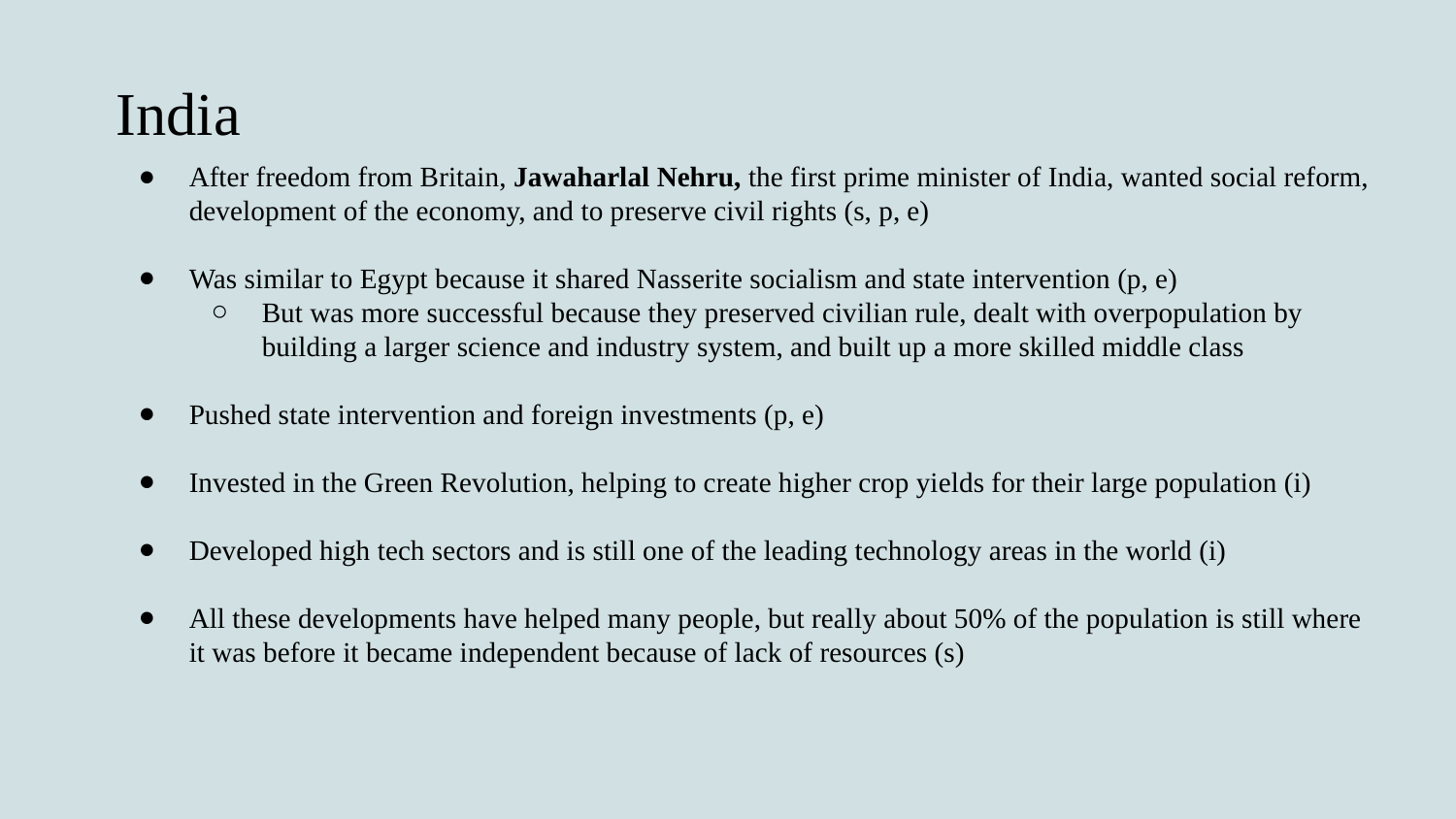

India
After freedom from Britain, Jawaharlal Nehru, the first prime minister of India, wanted social reform, development of the economy, and to preserve civil rights (s, p, e)

Was similar to Egypt because it shared Nasserite socialism and state intervention (p, e)
But was more successful because they preserved civilian rule, dealt with overpopulation by building a larger science and industry system, and built up a more skilled middle class

Pushed state intervention and foreign investments (p, e)

Invested in the Green Revolution, helping to create higher crop yields for their large population (i)

Developed high tech sectors and is still one of the leading technology areas in the world (i)

All these developments have helped many people, but really about 50% of the population is still where it was before it became independent because of lack of resources (s)